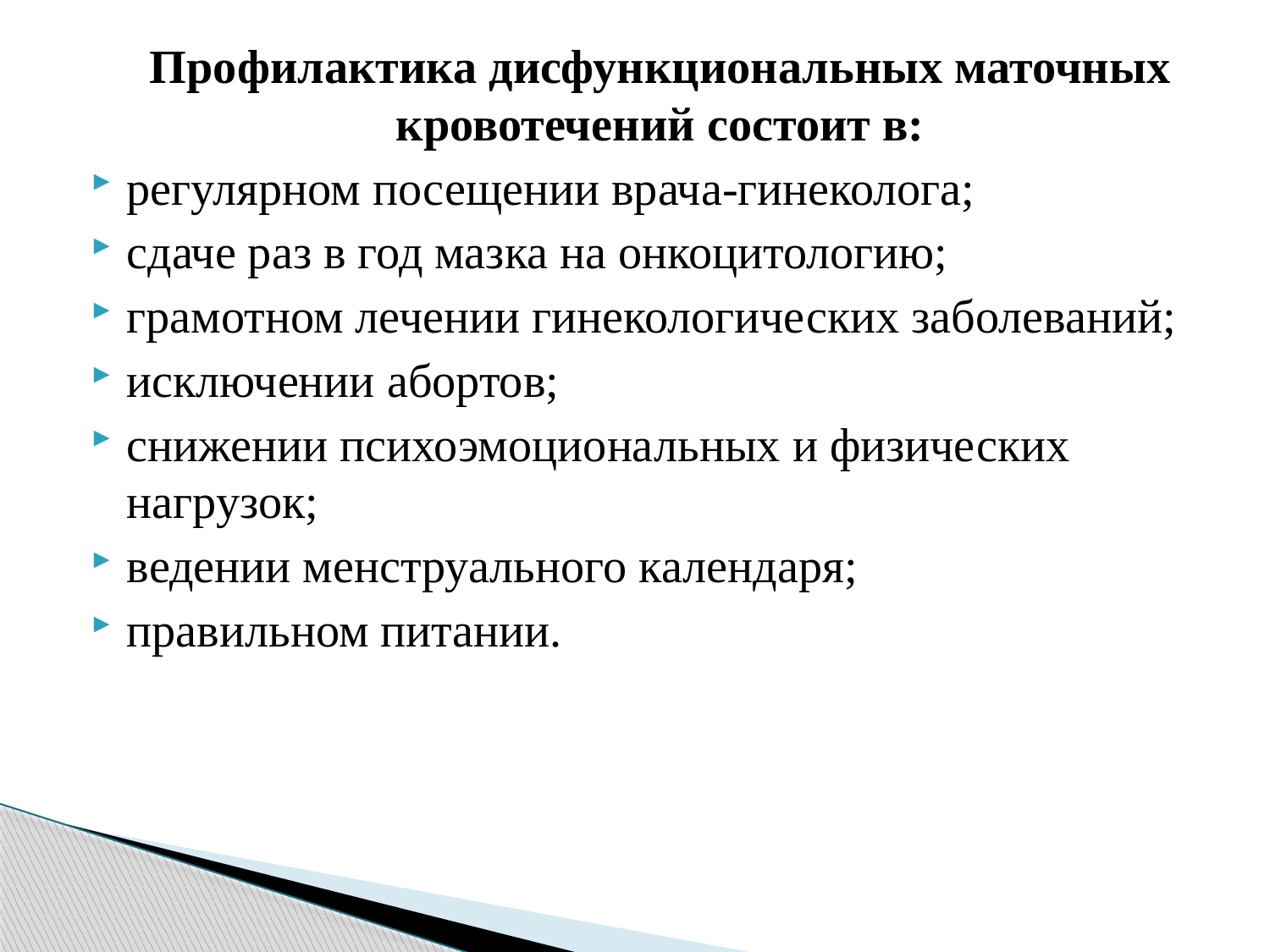

Профилактика дисфункциональных маточных кровотечений состоит в:
регулярном посещении врача-гинеколога;
сдаче раз в год мазка на онкоцитологию;
грамотном лечении гинекологических заболеваний;
исключении абортов;
снижении психоэмоциональных и физических нагрузок;
ведении менструального календаря;
правильном питании.